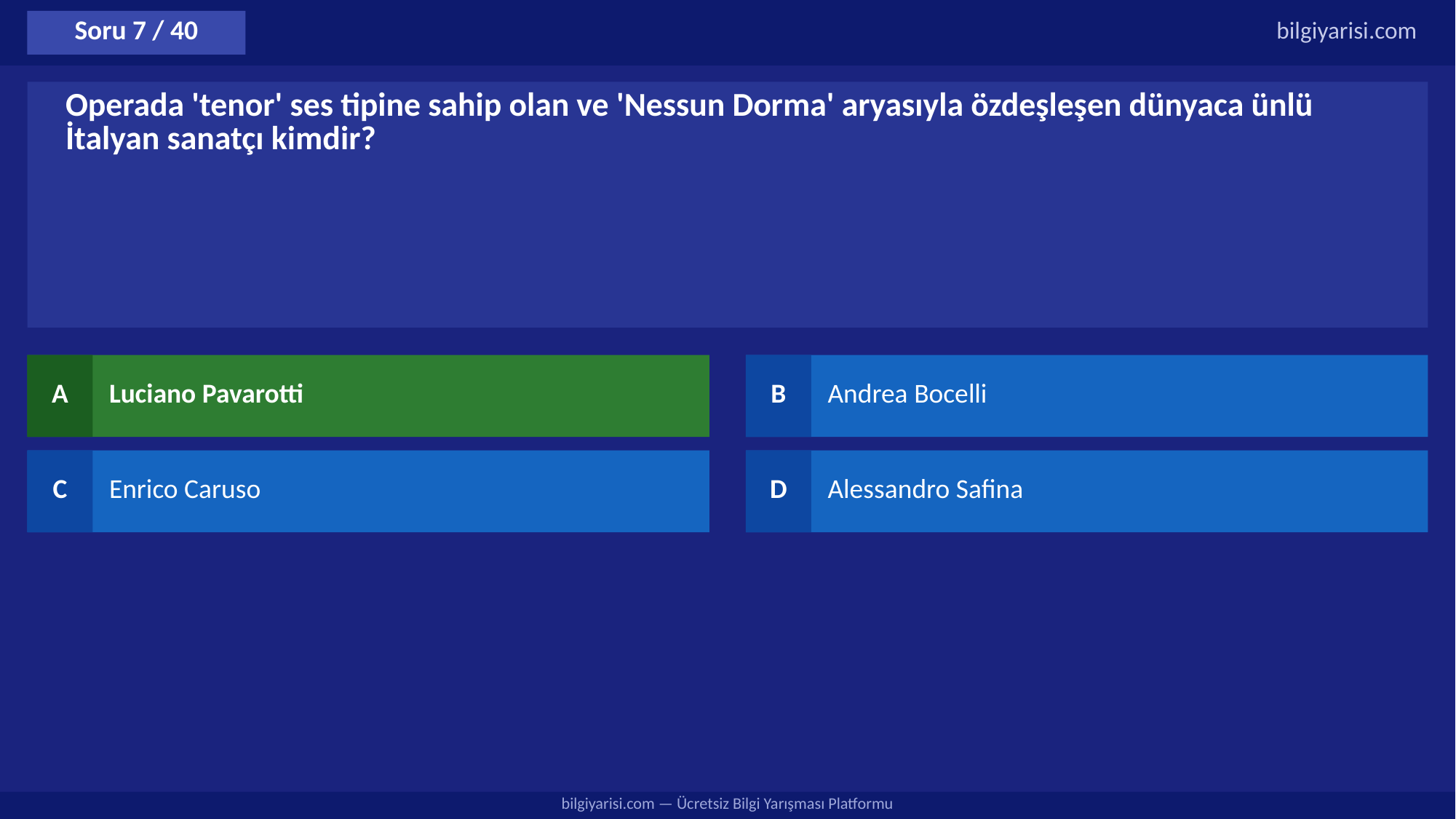

Soru 7 / 40
bilgiyarisi.com

Operada 'tenor' ses tipine sahip olan ve 'Nessun Dorma' aryasıyla özdeşleşen dünyaca ünlü İtalyan sanatçı kimdir?

A
Luciano Pavarotti

B
Andrea Bocelli

C
Enrico Caruso

D
Alessandro Safina
bilgiyarisi.com — Ücretsiz Bilgi Yarışması Platformu